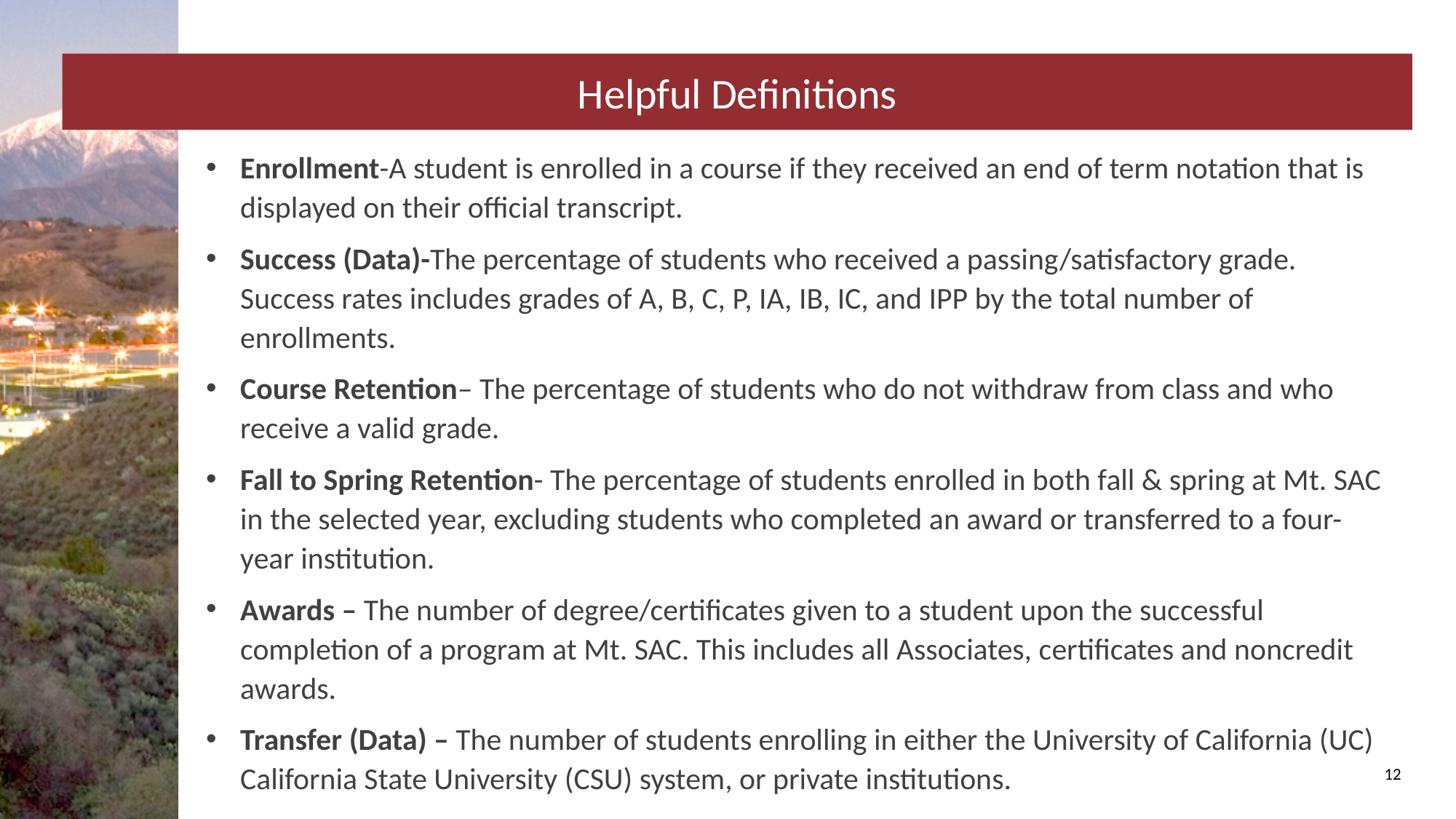

# Helpful Definitions
Enrollment-A student is enrolled in a course if they received an end of term notation that is displayed on their official transcript.
Success (Data)-The percentage of students who received a passing/satisfactory grade.  Success rates includes grades of A, B, C, P, IA, IB, IC, and IPP by the total number of enrollments.
Course Retention– The percentage of students who do not withdraw from class and who receive a valid grade.
Fall to Spring Retention- The percentage of students enrolled in both fall & spring at Mt. SAC in the selected year, excluding students who completed an award or transferred to a four-year institution.
Awards – The number of degree/certificates given to a student upon the successful completion of a program at Mt. SAC. This includes all Associates, certificates and noncredit awards.
Transfer (Data) – The number of students enrolling in either the University of California (UC) California State University (CSU) system, or private institutions.

12